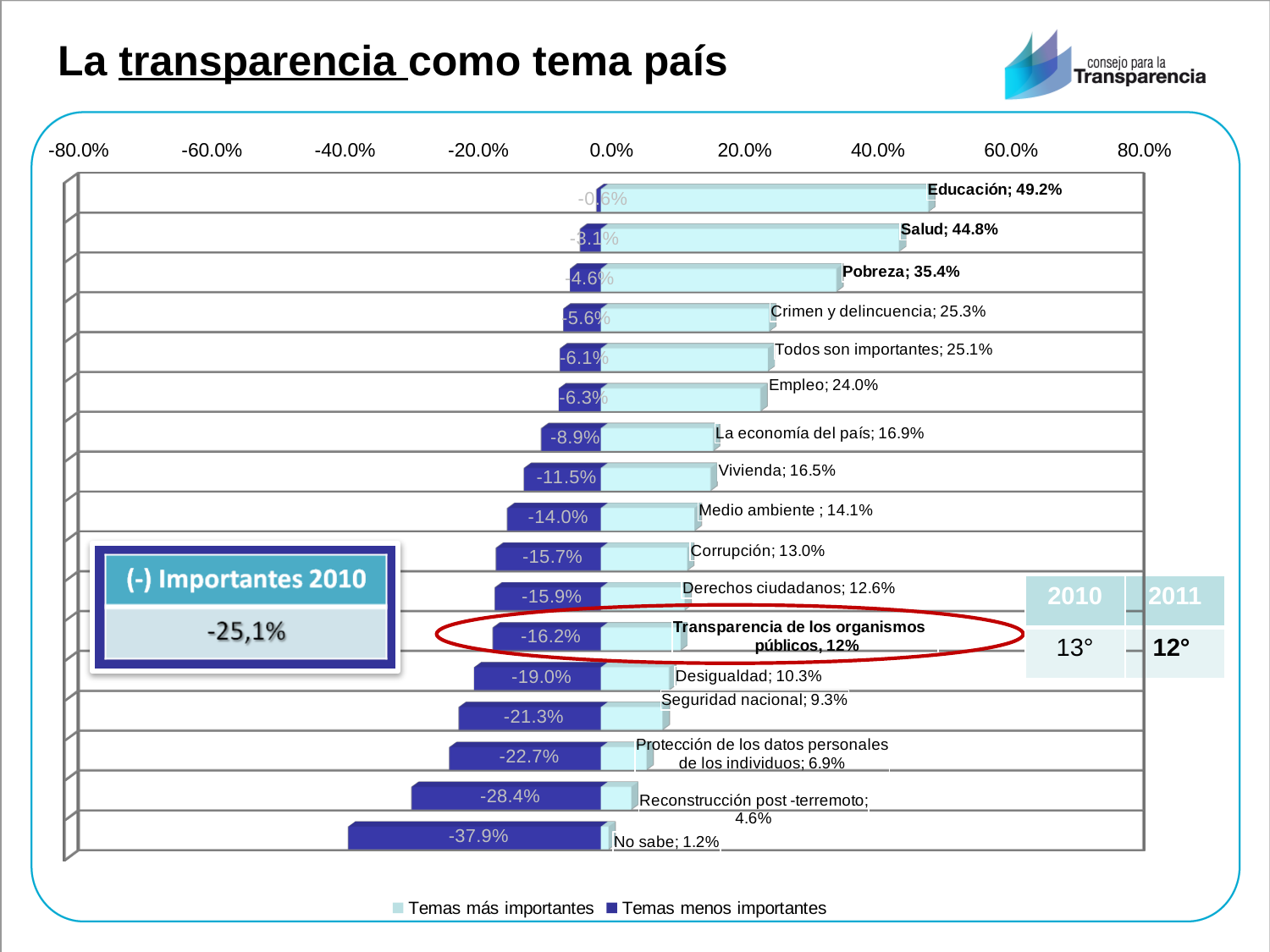

# La transparencia como tema país

[unsupported chart]

| 2010 |
| --- |
| 13° |
| 2011 |
| --- |
| 12° |